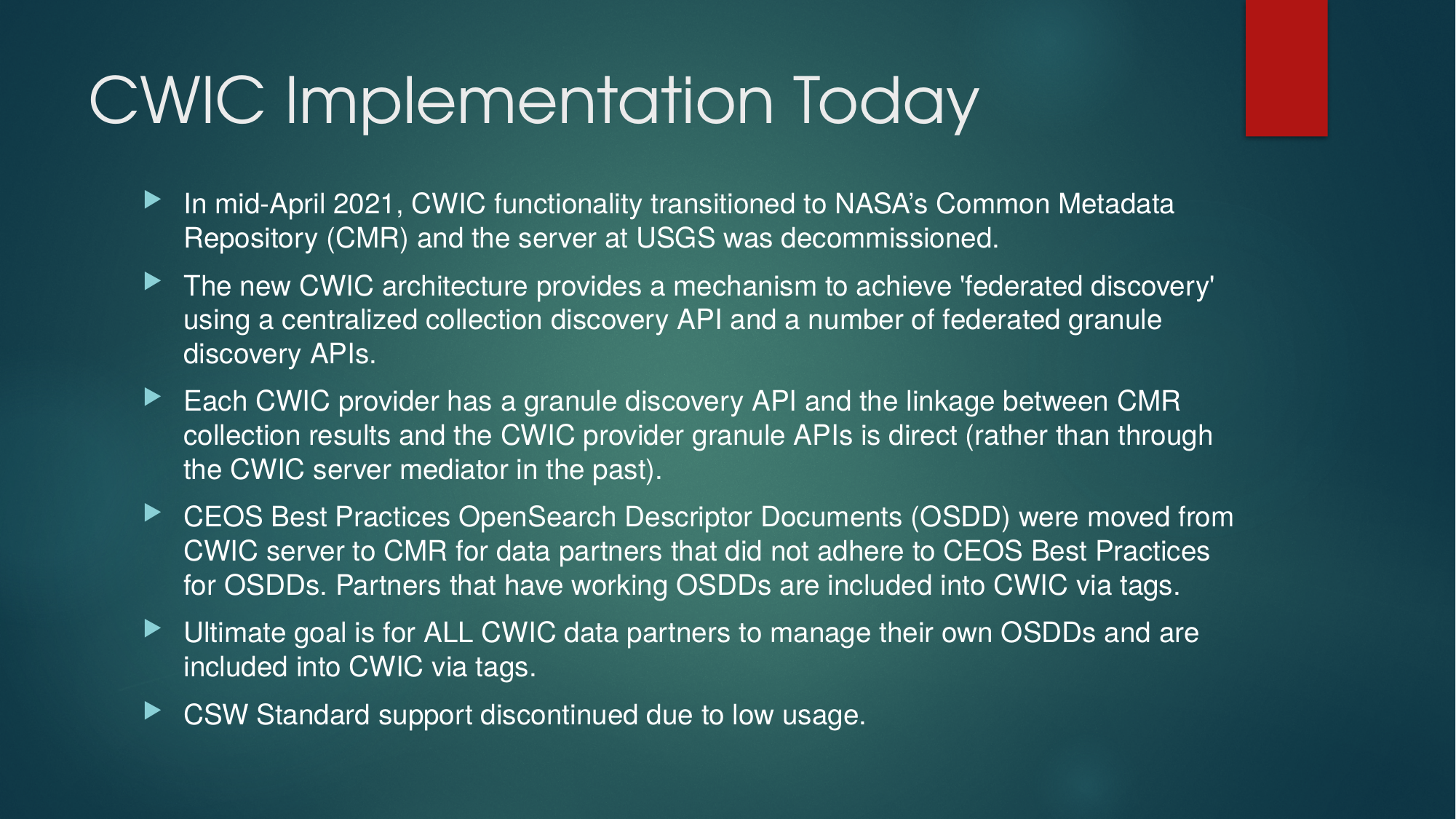

# CWIC Implementation Today
In mid-April 2021, CWIC functionality transitioned to NASA’s Common Metadata Repository (CMR) and the server at USGS was decommissioned.
The new CWIC architecture provides a mechanism to achieve 'federated discovery' using a centralized collection discovery API and a number of federated granule discovery APIs.
Each CWIC provider has a granule discovery API and the linkage between CMR collection results and the CWIC provider granule APIs is direct (rather than through the CWIC server mediator in the past).
CEOS Best Practices OpenSearch Descriptor Documents (OSDD) were moved from CWIC server to CMR for data partners that did not adhere to CEOS Best Practices for OSDDs. Partners that have working OSDDs are included into CWIC via tags.
Ultimate goal is for ALL CWIC data partners to manage their own OSDDs and are included into CWIC via tags.
CSW Standard support discontinued due to low usage.